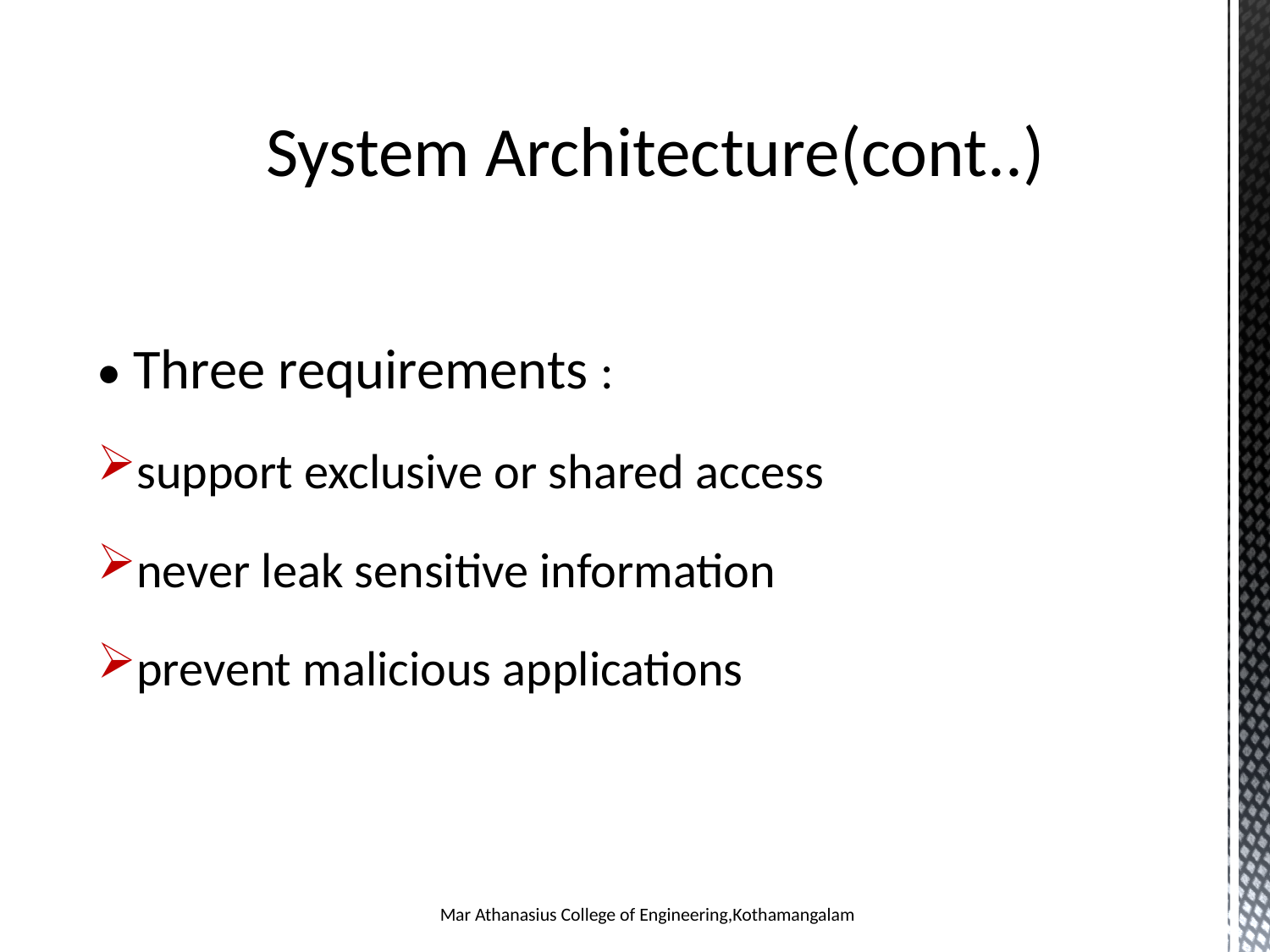

# System Architecture(cont..)
• Three requirements :
support exclusive or shared access
never leak sensitive information
prevent malicious applications
Mar Athanasius College of Engineering,Kothamangalam